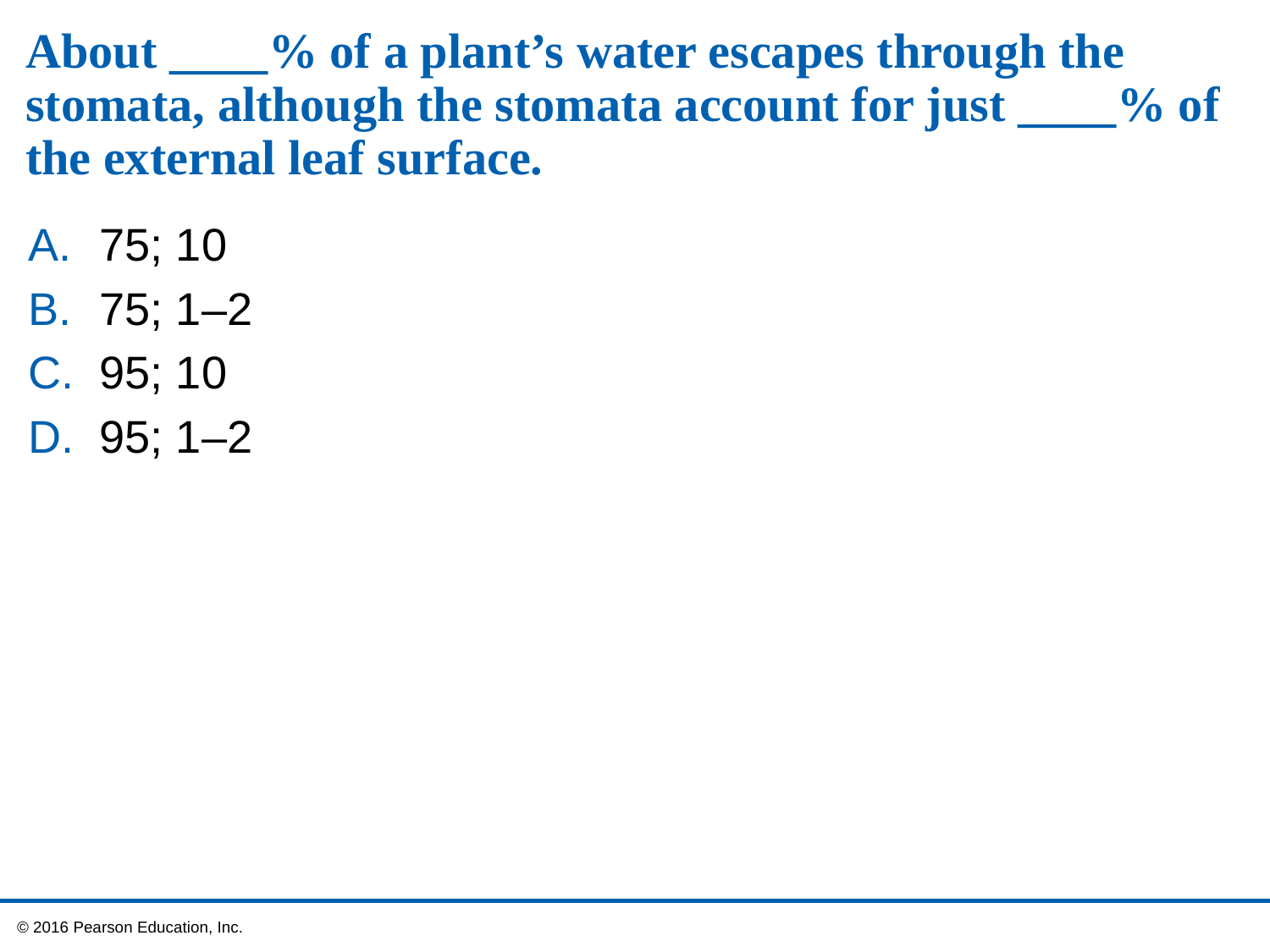

# About ____% of a plant’s water escapes through the stomata, although the stomata account for just ____% of the external leaf surface.
75; 10
75; 1–2
95; 10
95; 1–2

 © 2016 Pearson Education, Inc.